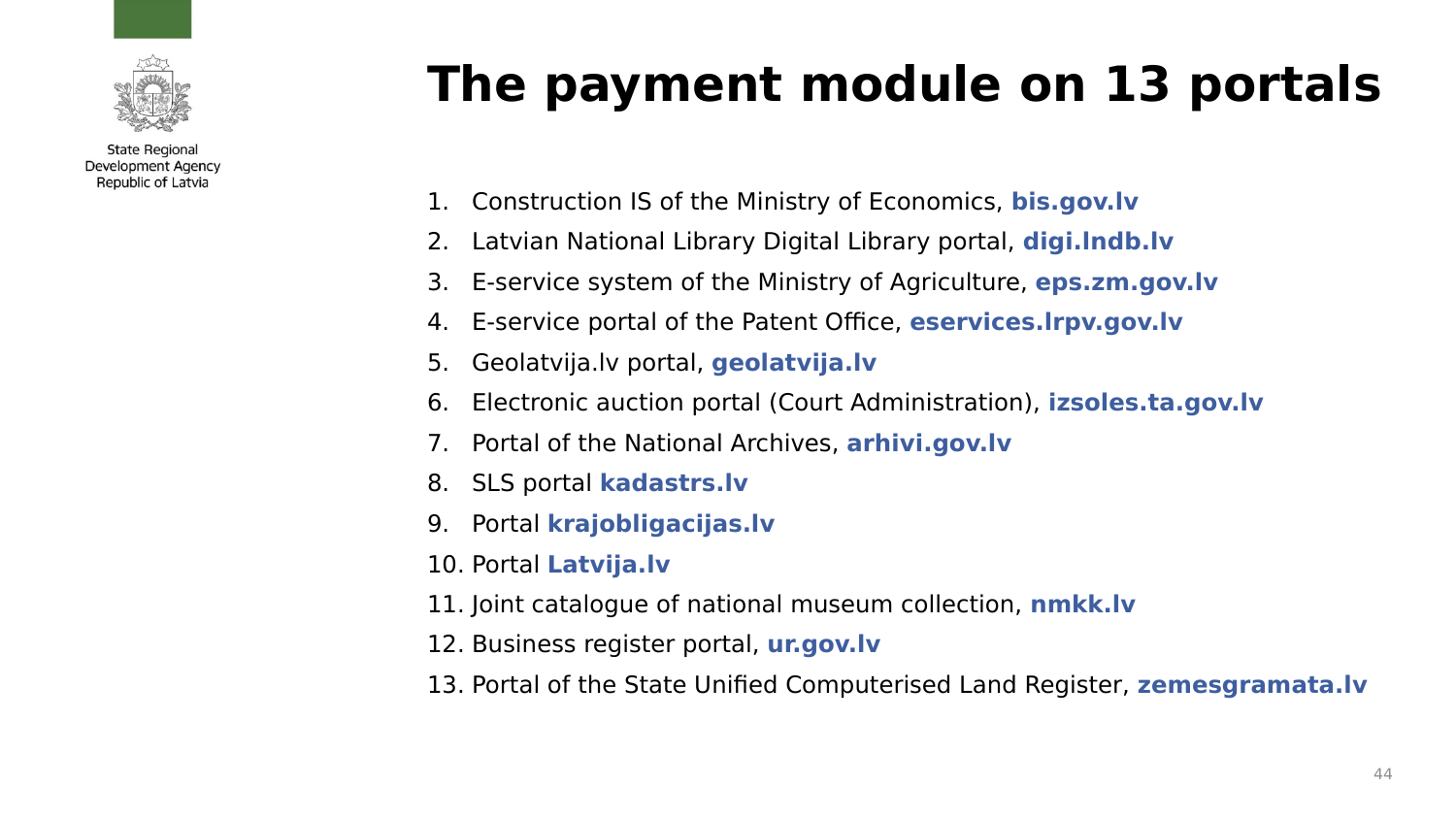

The payment module on 13 portals
Construction IS of the Ministry of Economics, bis.gov.lv
Latvian National Library Digital Library portal, digi.lndb.lv
E-service system of the Ministry of Agriculture, eps.zm.gov.lv
E-service portal of the Patent Office, eservices.lrpv.gov.lv
Geolatvija.lv portal, geolatvija.lv
Electronic auction portal (Court Administration), izsoles.ta.gov.lv
Portal of the National Archives, arhivi.gov.lv
SLS portal kadastrs.lv
Portal krajobligacijas.lv
Portal Latvija.lv
Joint catalogue of national museum collection, nmkk.lv
Business register portal, ur.gov.lv
Portal of the State Unified Computerised Land Register, zemesgramata.lv

44